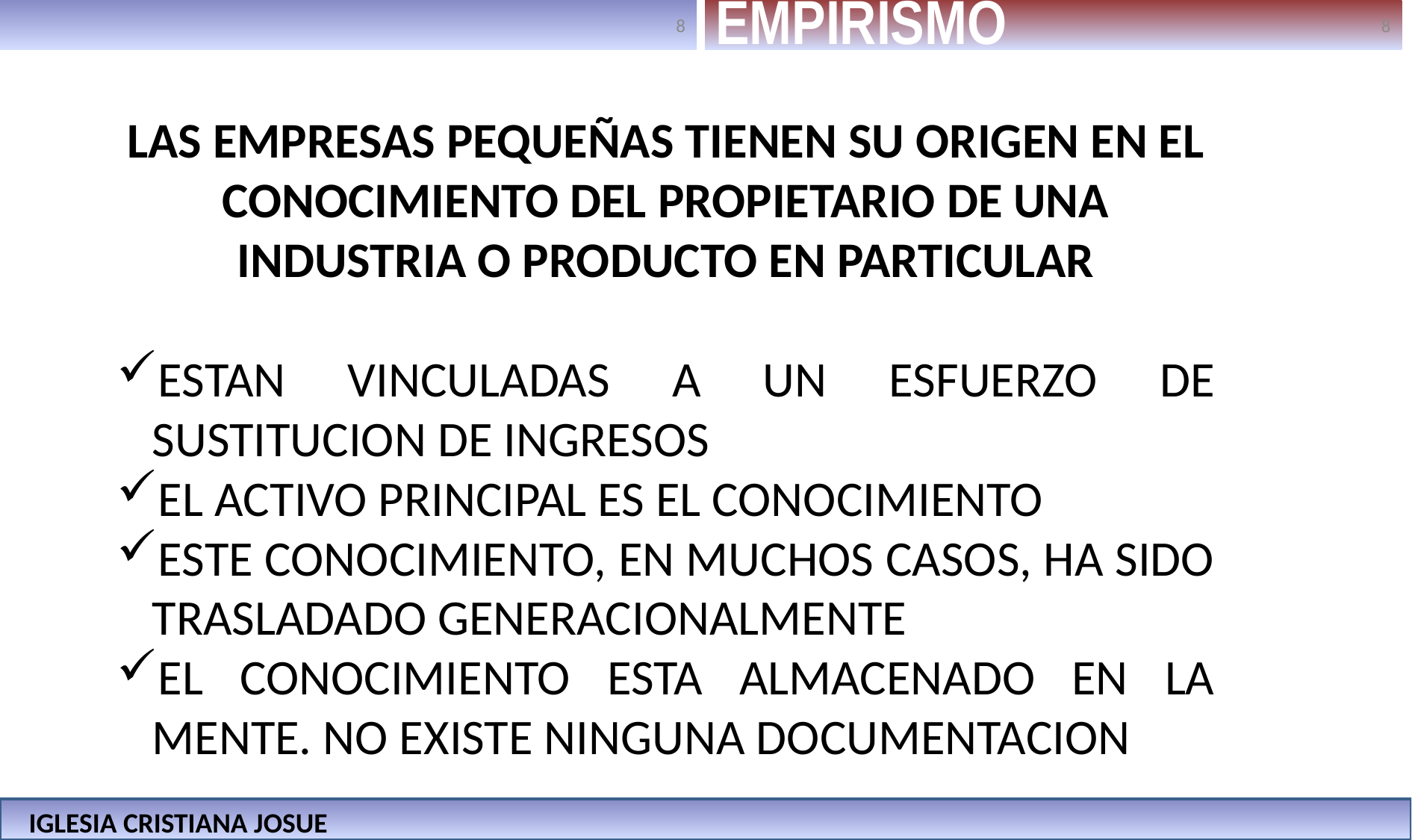

EMPIRISMO

LAS EMPRESAS PEQUEÑAS TIENEN SU ORIGEN EN EL CONOCIMIENTO DEL PROPIETARIO DE UNA INDUSTRIA O PRODUCTO EN PARTICULAR

ESTAN VINCULADAS A UN ESFUERZO DE SUSTITUCION DE INGRESOS
EL ACTIVO PRINCIPAL ES EL CONOCIMIENTO
ESTE CONOCIMIENTO, EN MUCHOS CASOS, HA SIDO TRASLADADO GENERACIONALMENTE
EL CONOCIMIENTO ESTA ALMACENADO EN LA MENTE. NO EXISTE NINGUNA DOCUMENTACION

IGLESIA CRISTIANA JOSUE